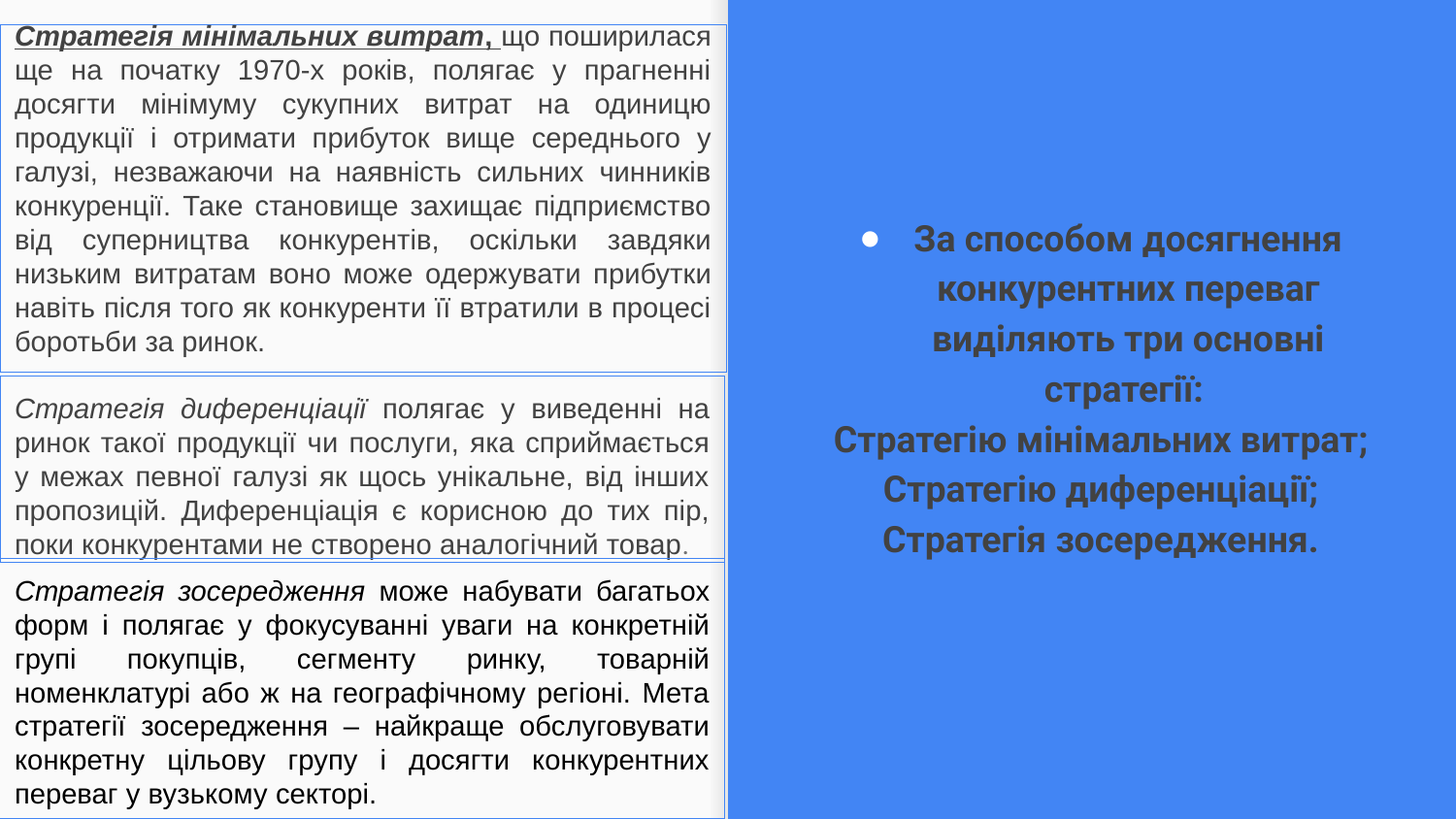

# Стратегія мінімальних витрат, що поширилася ще на початку 1970-х років, полягає у прагненні досягти мінімуму сукупних витрат на одиницю продукції і отримати прибуток вище середнього у галузі, незважаючи на наявність сильних чинників конкуренції. Таке становище захищає підприємство від суперництва конкурентів, оскільки завдяки низьким витратам воно може одержувати прибутки навіть після того як конкуренти її втратили в процесі боротьби за ринок.
За способом досягнення конкурентних переваг виділяють три основні стратегії:
Стратегію мінімальних витрат;
Стратегію диференціації;
Стратегія зосередження.

Стратегія диференціації полягає у виведенні на ринок такої продукції чи послуги, яка сприймається у межах певної галузі як щось унікальне, від інших пропозицій. Диференціація є корисною до тих пір, поки конкурентами не створено аналогічний товар.
Стратегія зосередження може набувати багатьох форм і полягає у фокусуванні уваги на конкретній групі покупців, сегменту ринку, товарній номенклатурі або ж на географічному регіоні. Мета стратегії зосередження – найкраще обслуговувати конкретну цільову групу і досягти конкурентних переваг у вузькому секторі.